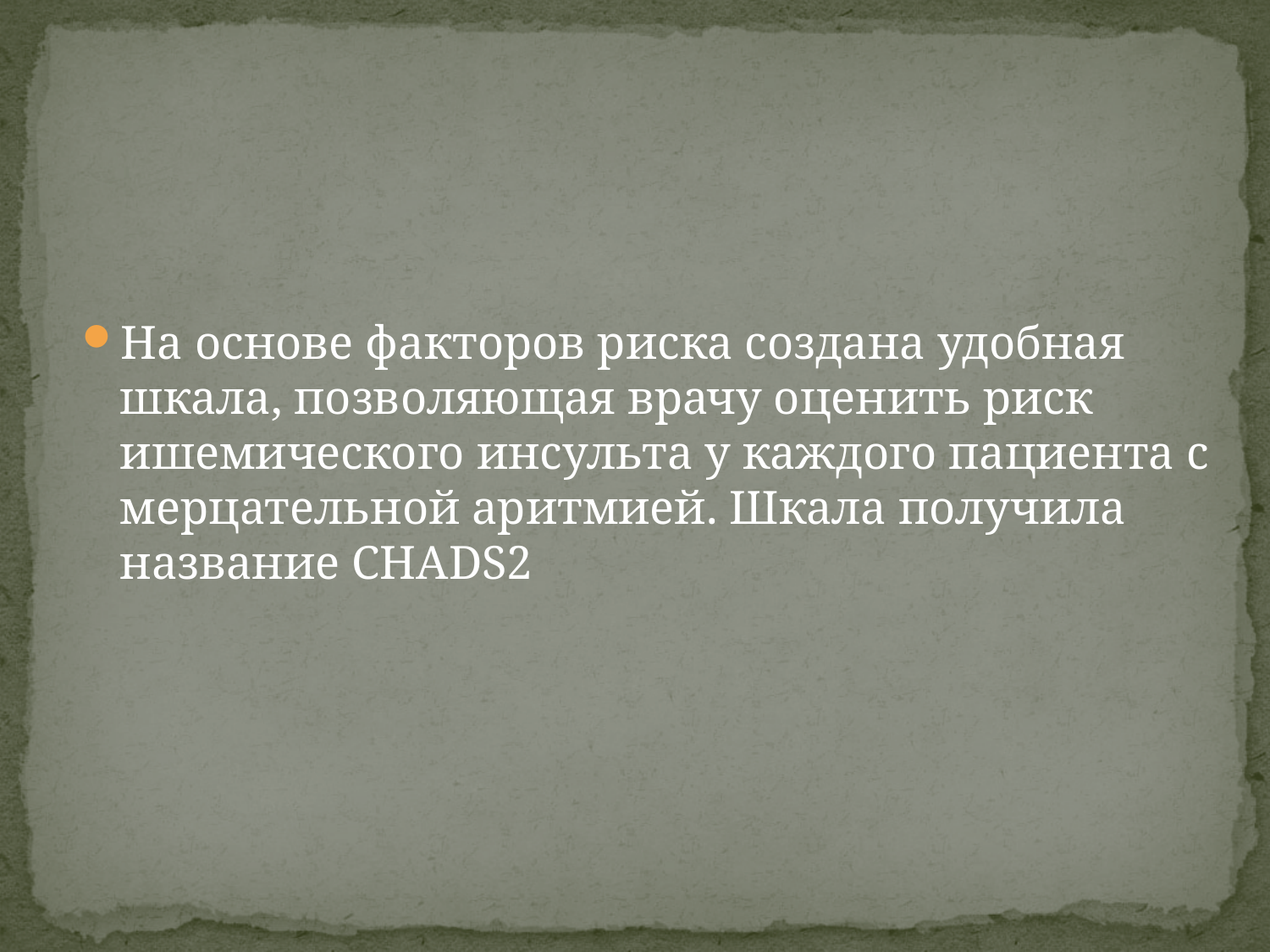

#
На основе факторов риска создана удобная шкала, позволяющая врачу оценить риск ишемического инсульта у каждого пациента с мерцательной аритмией. Шкала получила название CHADS2